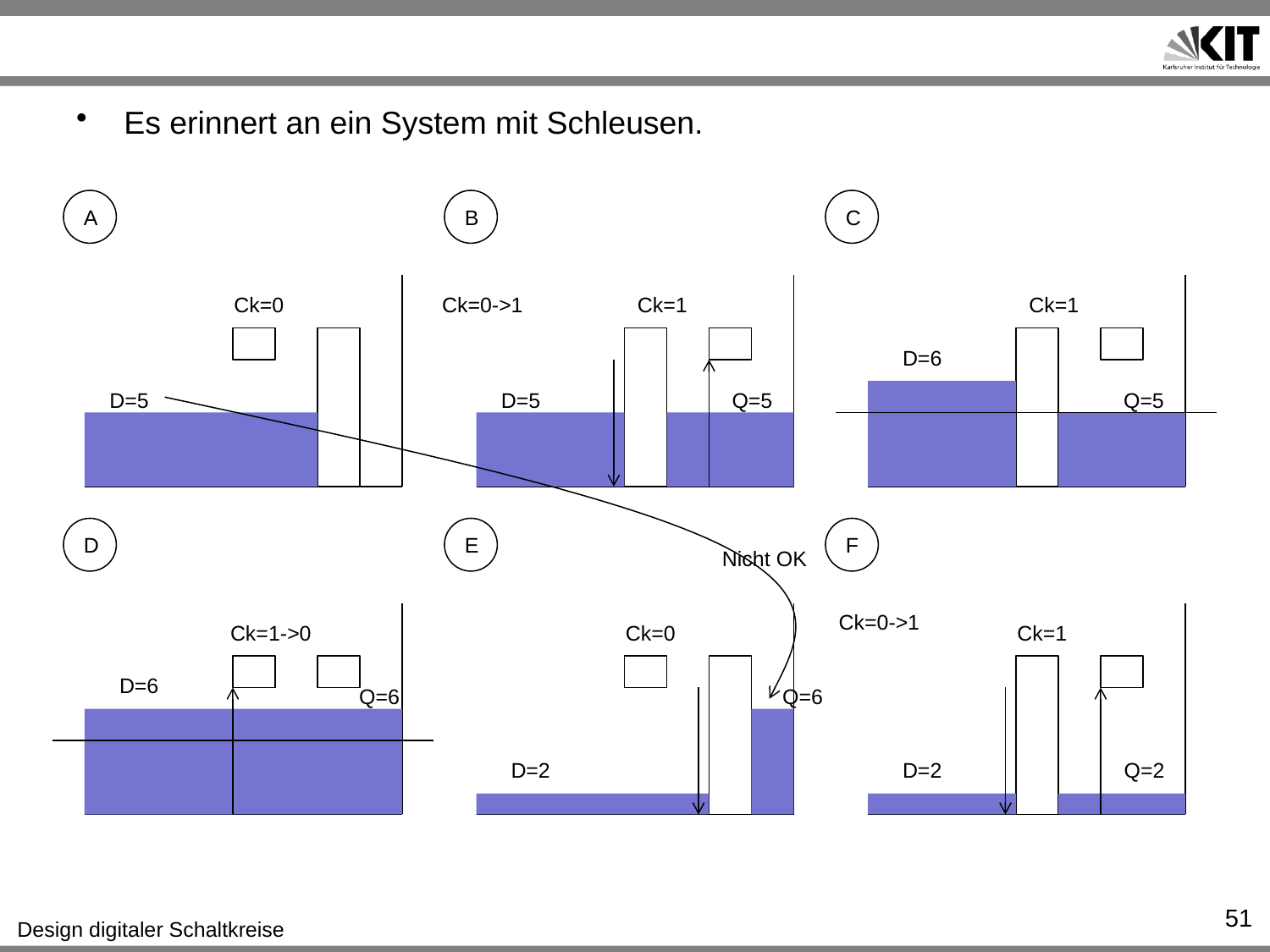

#
Es erinnert an ein System mit Schleusen.
A
B
C
Ck=0
Ck=0->1
Ck=1
Ck=1

D=6
D=5
D=5
Q=5

Q=5

D
E
F
Nicht OK
Ck=0->1
Ck=1->0
Ck=0
Ck=1

D=6
Q=6
Q=6

D=2
D=2
Q=2

51